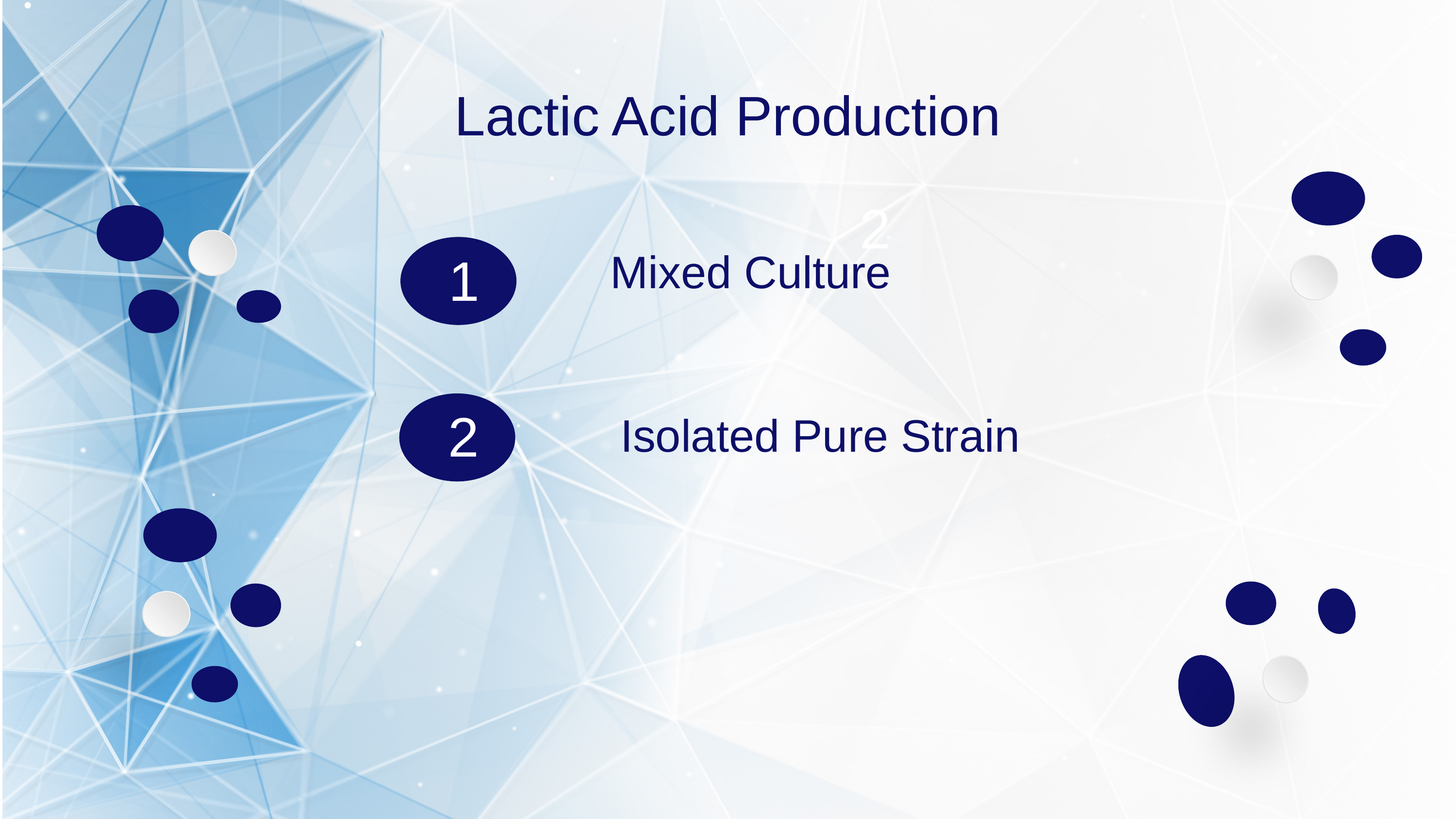

Lactic Acid Production

2

1
Mixed Culture

2
Isolated Pure Strain

20